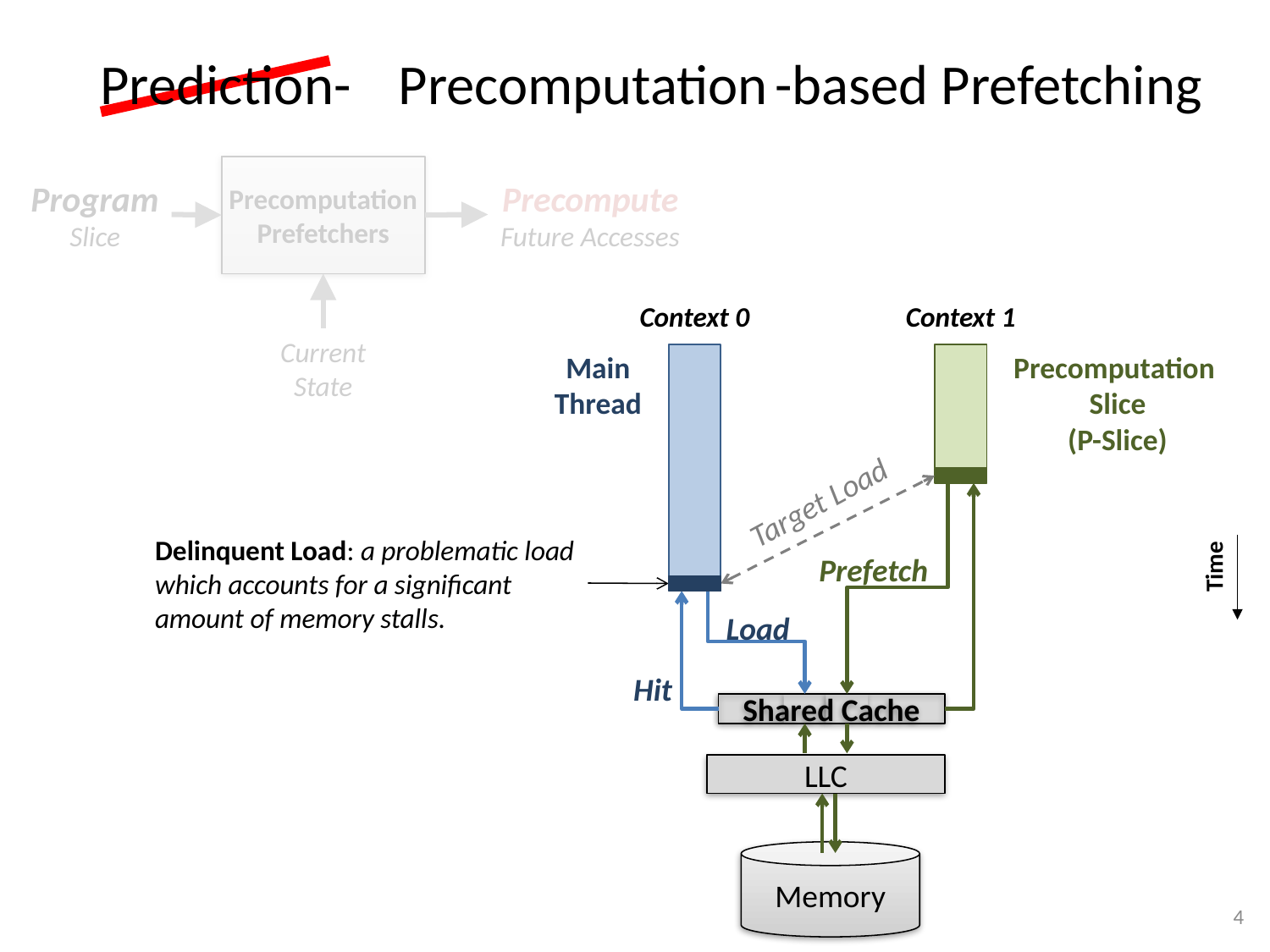

Prediction-
Precomputation
-based Prefetching

Precomputation Prefetchers
Program
Slice
Precompute
Future Accesses
Context 0
Context 1
Current
State
Main
Thread

Precomputation
Slice
(P-Slice)
Target Load
Time
Delinquent Load: a problematic load which accounts for a significant amount of memory stalls.
Prefetch
Load
Hit
Shared Cache

LLC
Memory
4